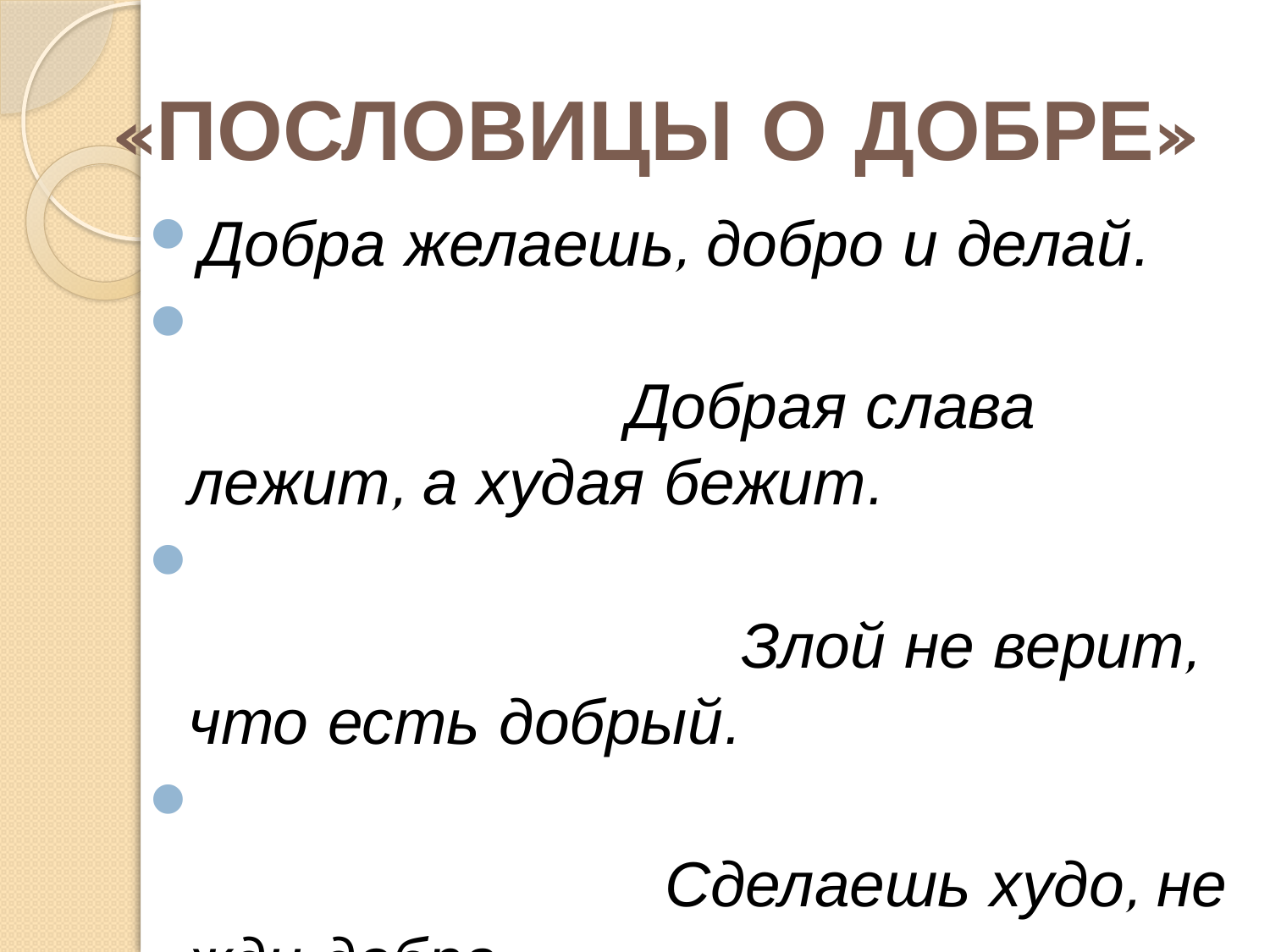

# «Пословицы о добре»

Добра желаешь, добро и делай.
                                                                              Добрая слава лежит, а худая бежит.
                                                                                    Злой не верит, что есть добрый.
                                                                                Сделаешь худо, не жди добра.